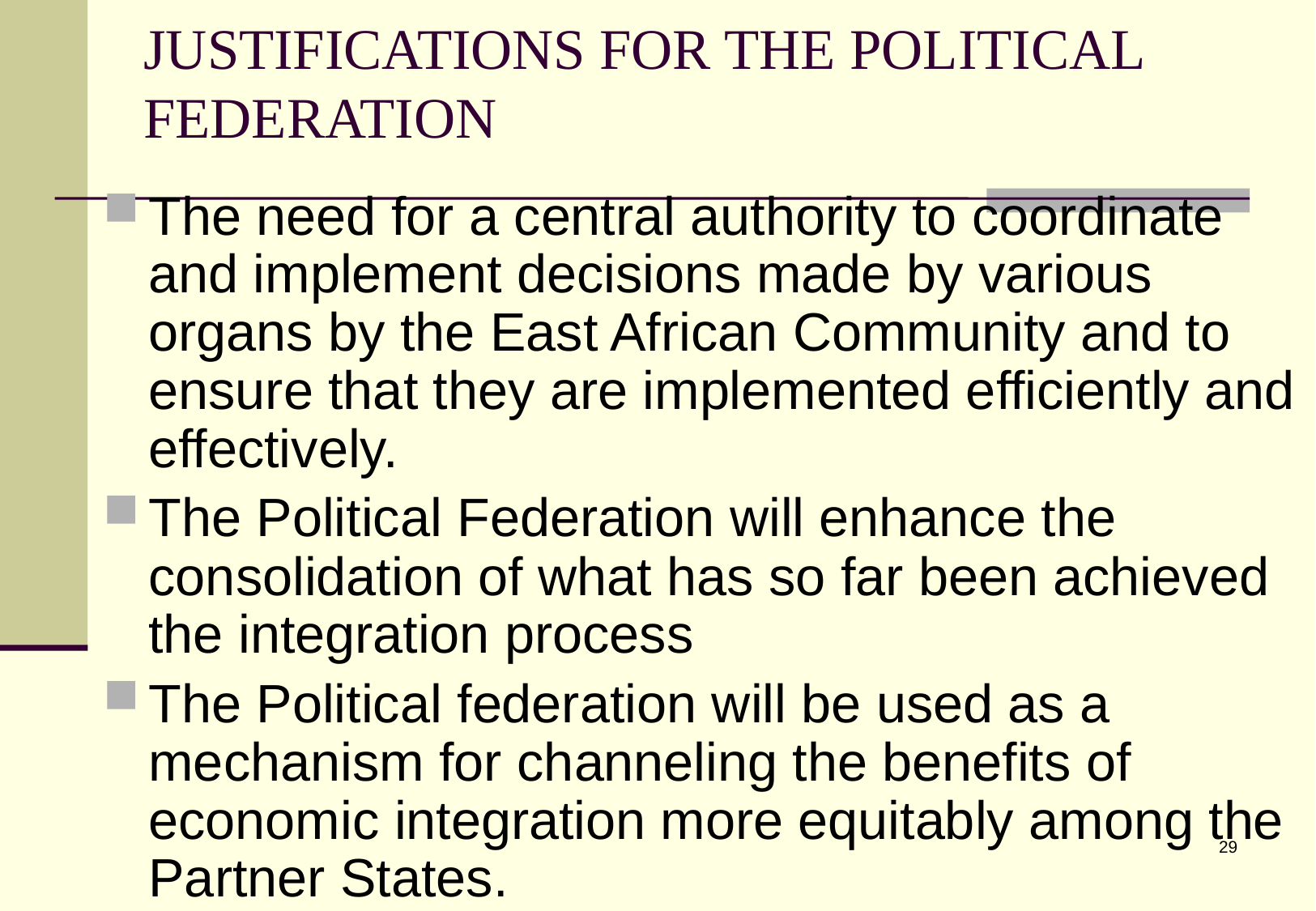

# JUSTIFICATIONS FOR THE POLITICAL FEDERATION
The need for a central authority to coordinate and implement decisions made by various organs by the East African Community and to ensure that they are implemented efficiently and effectively.
The Political Federation will enhance the consolidation of what has so far been achieved the integration process
The Political federation will be used as a mechanism for channeling the benefits of economic integration more equitably among the Partner States.
29